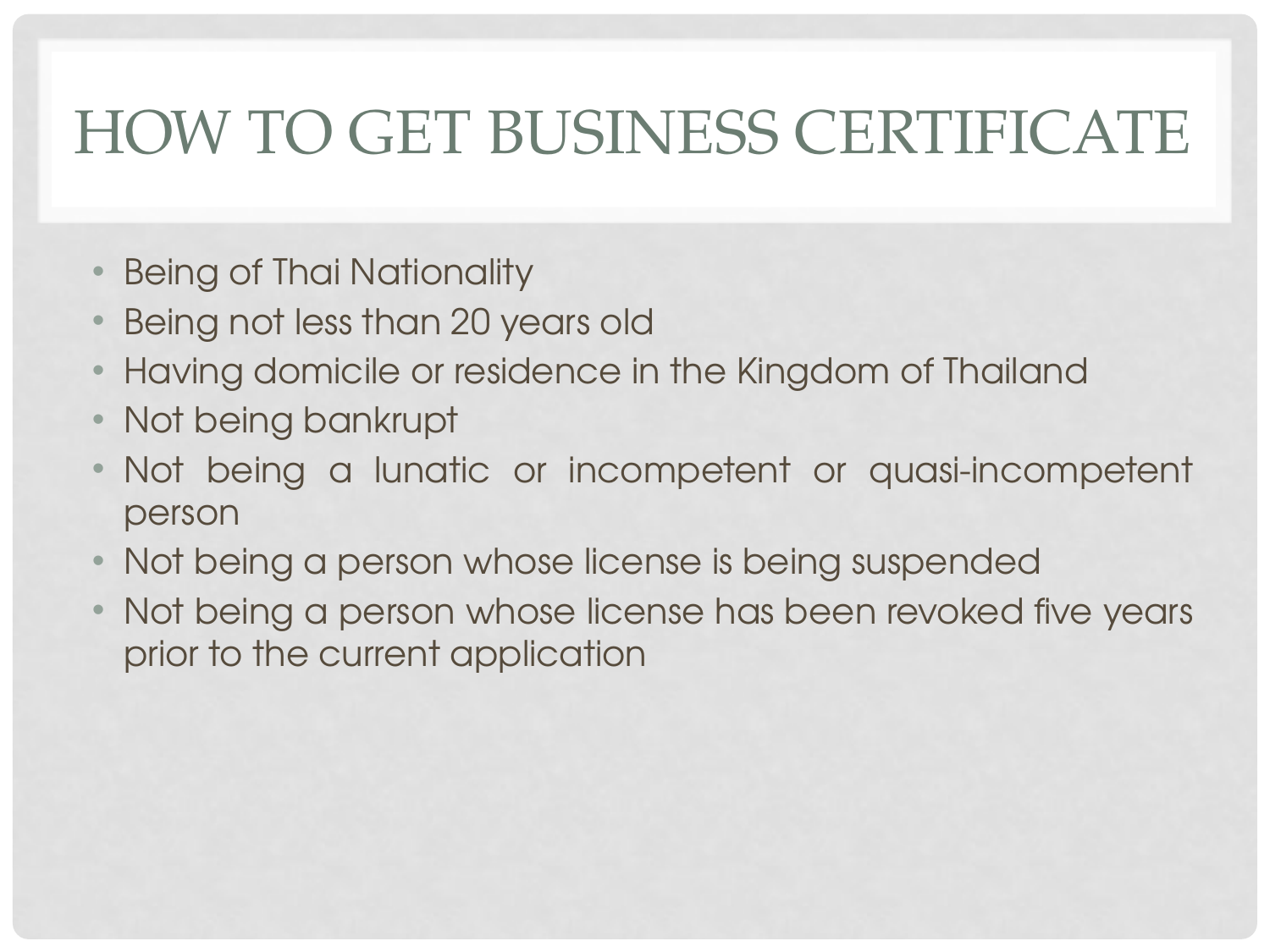

# How to get business certificate
Being of Thai Nationality
Being not less than 20 years old
Having domicile or residence in the Kingdom of Thailand
Not being bankrupt
Not being a lunatic or incompetent or quasi-incompetent person
Not being a person whose license is being suspended
Not being a person whose license has been revoked five years prior to the current application